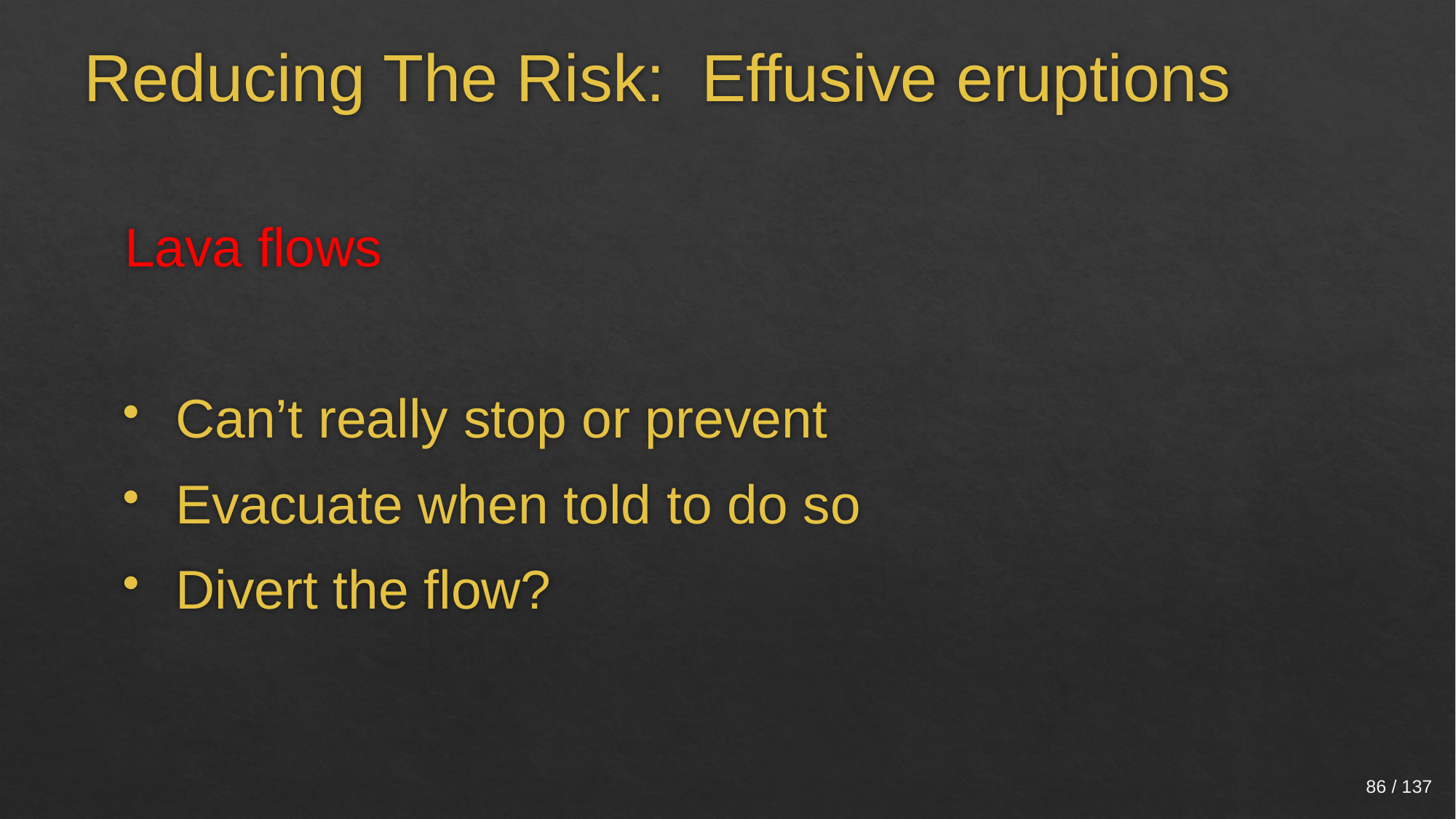

# Reducing The Risk:  Effusive eruptions
Lava flows

Can’t really stop or prevent
Evacuate when told to do so
Divert the flow?

86